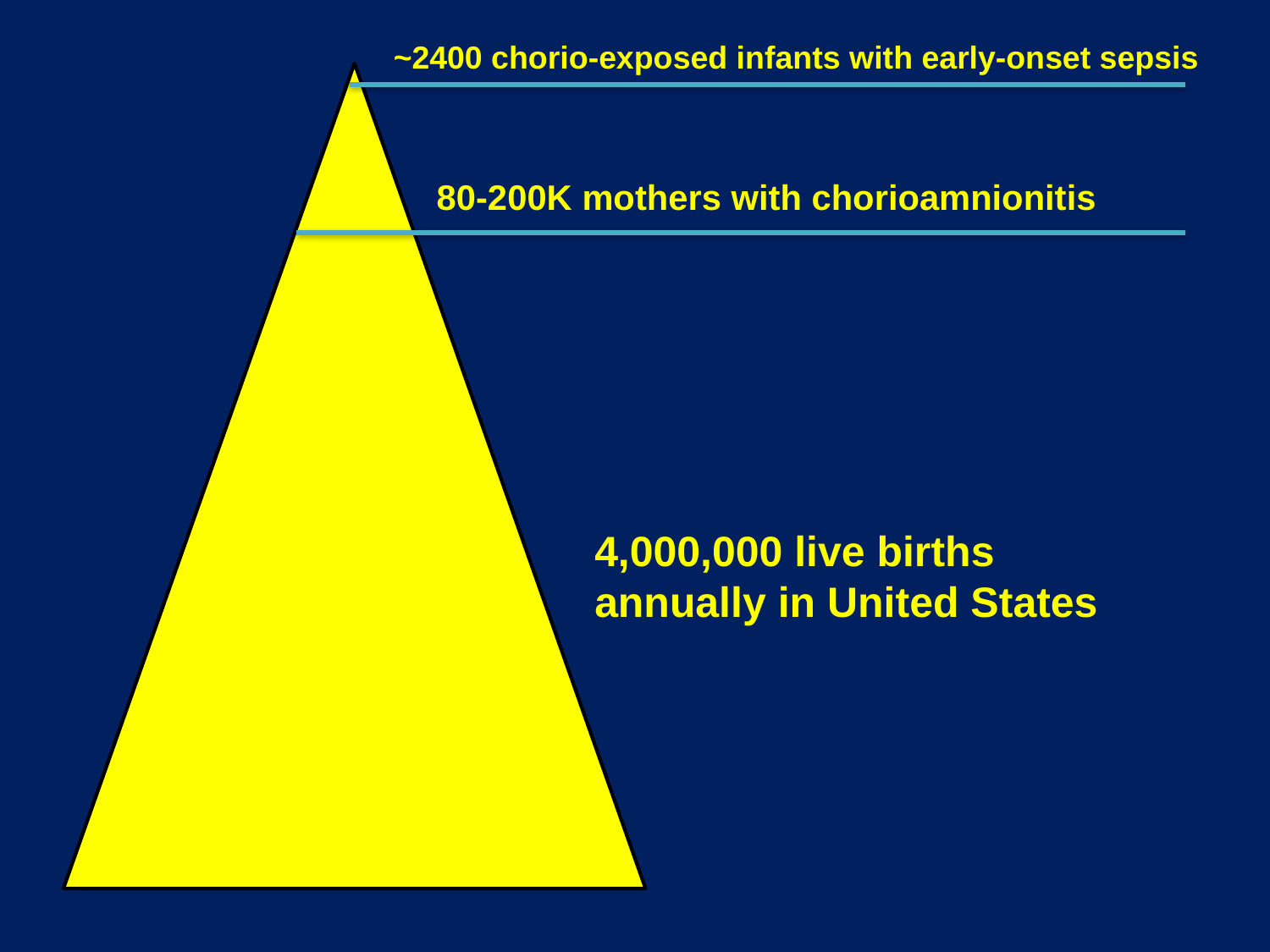

~2400 chorio-exposed infants with early-onset sepsis

80-200K mothers with chorioamnionitis
4,000,000 live births annually in United States